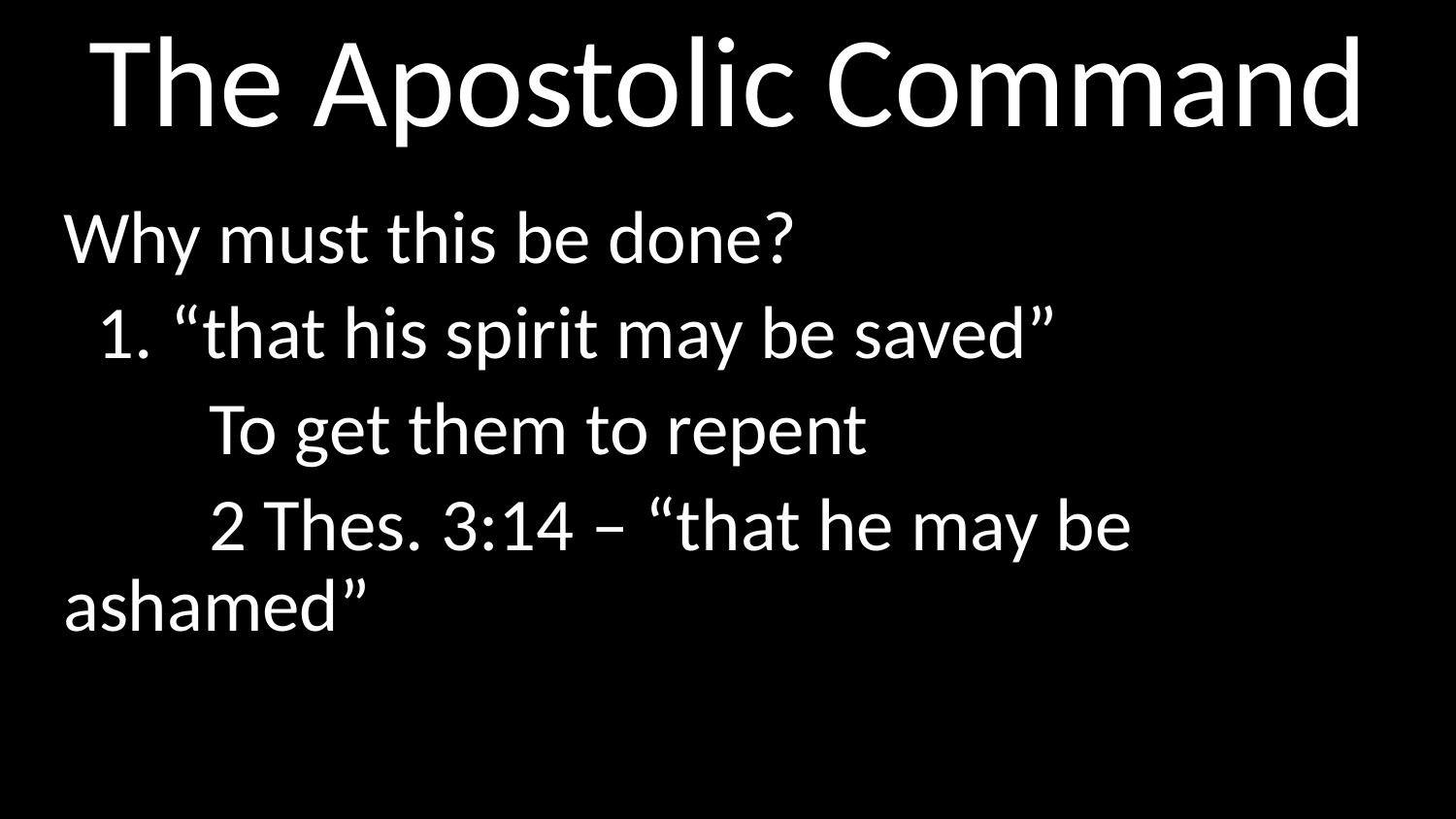

# The Apostolic Command
Why must this be done?
  1. “that his spirit may be saved”
	To get them to repent
	2 Thes. 3:14 – “that he may be ashamed”